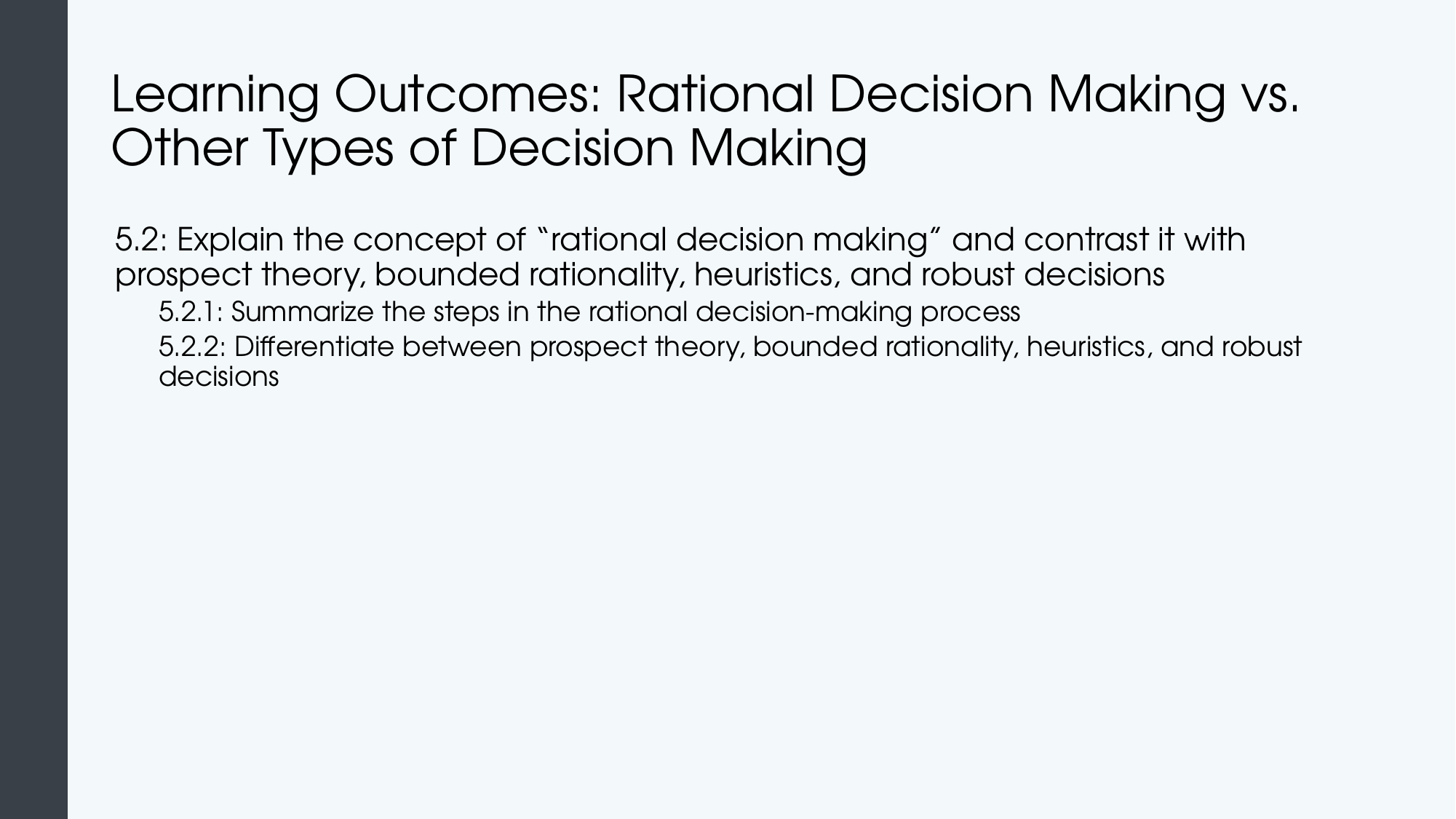

# Learning Outcomes: Rational Decision Making vs. Other Types of Decision Making
5.2: Explain the concept of “rational decision making” and contrast it with prospect theory, bounded rationality, heuristics, and robust decisions
5.2.1: Summarize the steps in the rational decision-making process
5.2.2: Differentiate between prospect theory, bounded rationality, heuristics, and robust decisions